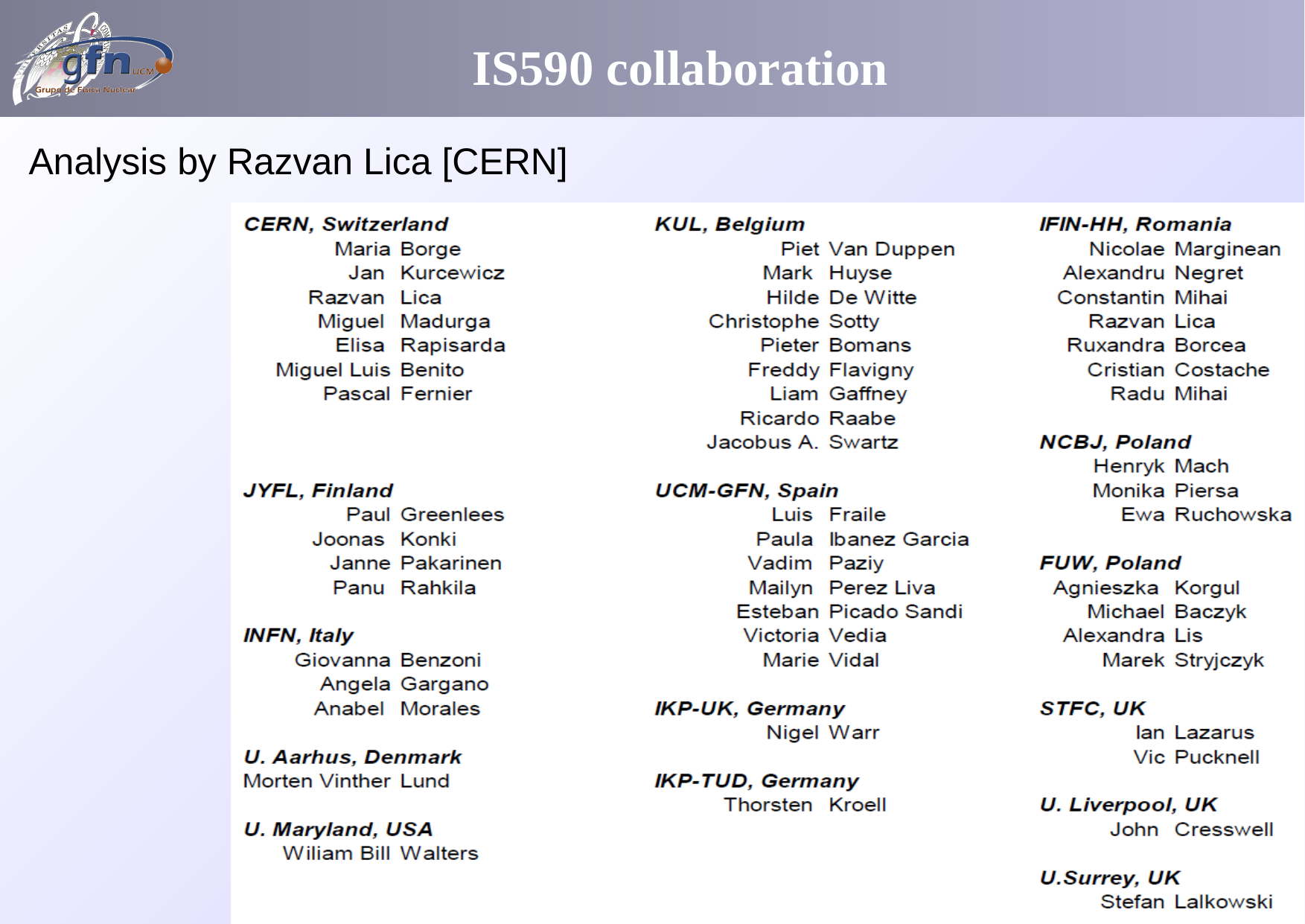

IS590 collaboration
 Analysis by Razvan Lica [CERN]